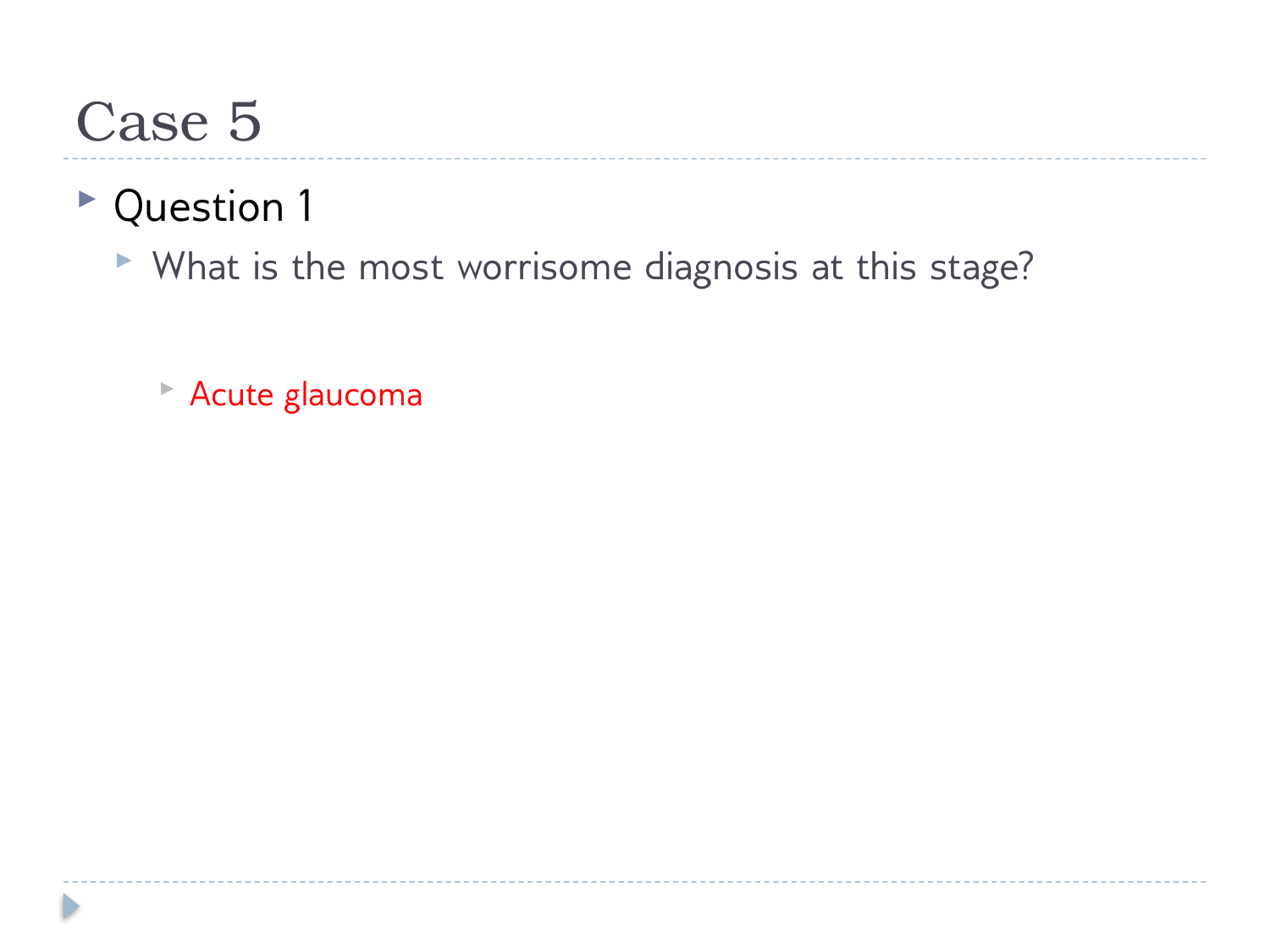

# Case 5
Question 1
What is the most worrisome diagnosis at this stage?

Acute glaucoma